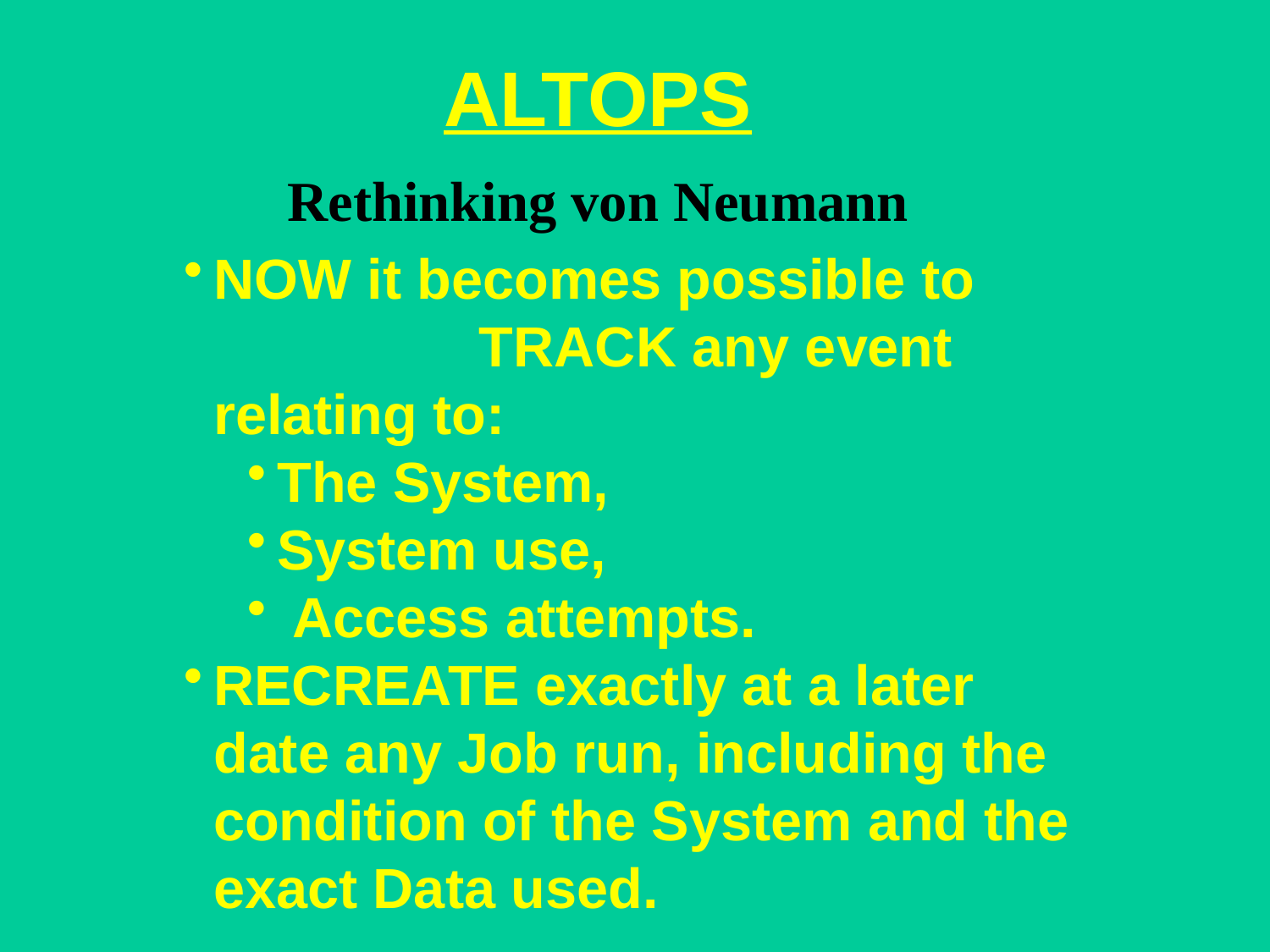

ALTOPS
Rethinking von Neumann
NOW it becomes possible to                         TRACK any event relating to:
The System,
System use,
 Access attempts.
RECREATE exactly at a later date any Job run, including the condition of the System and the exact Data used.